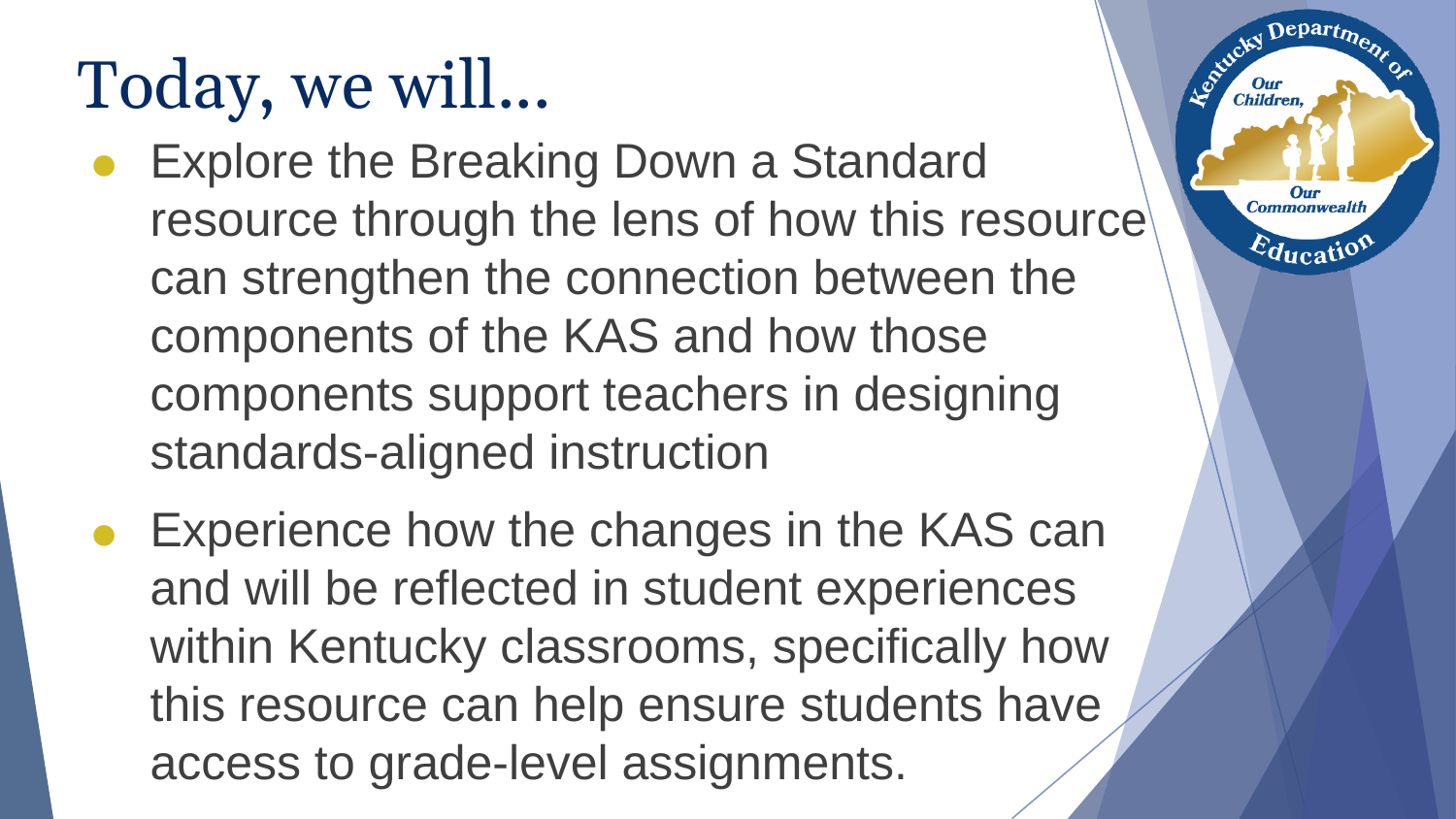

# Today, we will...
Explore the Breaking Down a Standard resource through the lens of how this resource can strengthen the connection between the components of the KAS and how those components support teachers in designing standards-aligned instruction
Experience how the changes in the KAS can and will be reflected in student experiences within Kentucky classrooms, specifically how this resource can help ensure students have access to grade-level assignments.